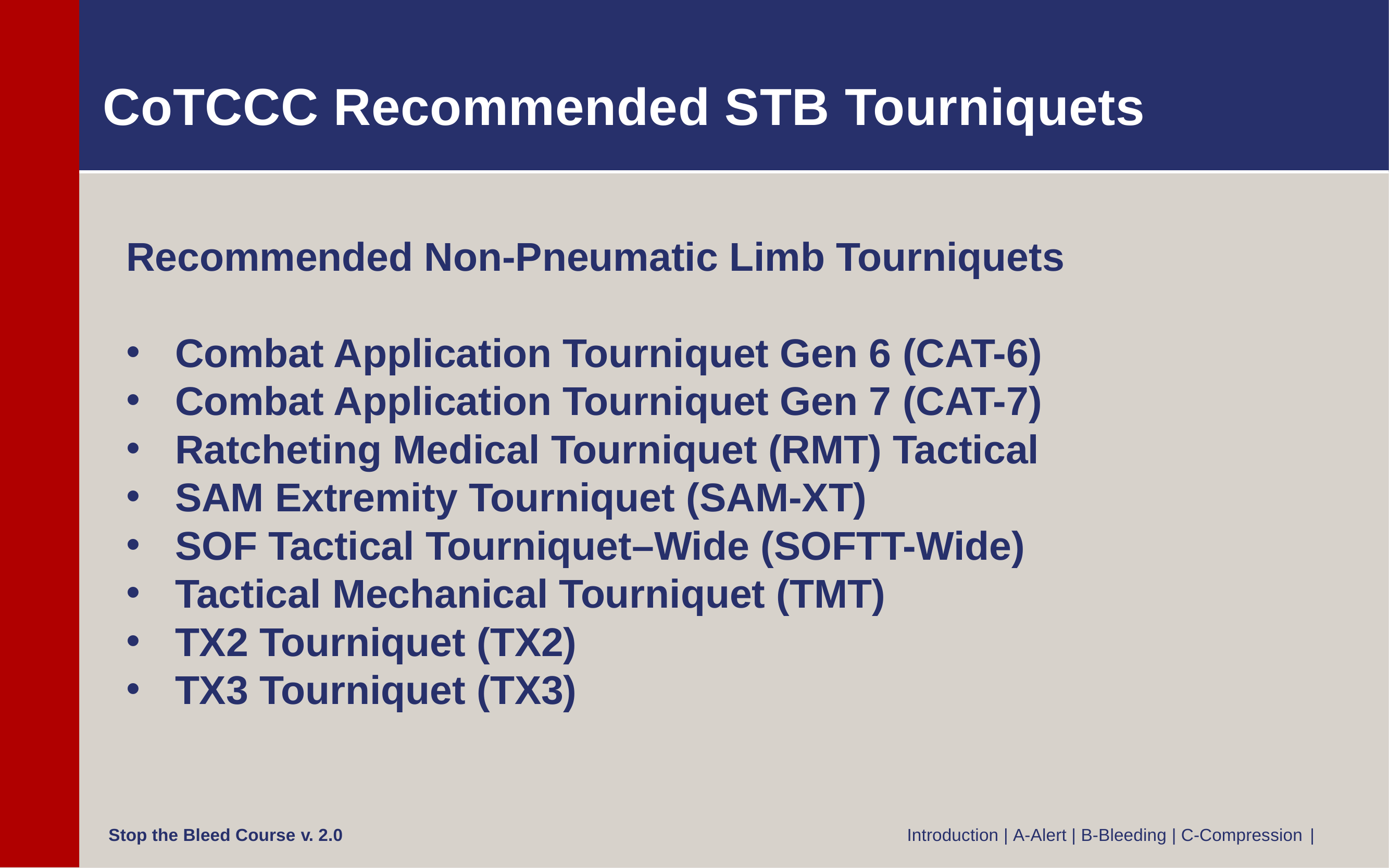

# CoTCCC Recommended STB Tourniquets

Recommended Non-Pneumatic Limb Tourniquets

Combat Application Tourniquet Gen 6 (CAT-6)
Combat Application Tourniquet Gen 7 (CAT-7)
Ratcheting Medical Tourniquet (RMT) Tactical
SAM Extremity Tourniquet (SAM-XT)
SOF Tactical Tourniquet–Wide (SOFTT-Wide)
Tactical Mechanical Tourniquet (TMT)
TX2 Tourniquet (TX2)
TX3 Tourniquet (TX3)
Stop the Bleed Course v. 2.0
Introduction | A-Alert | B-Bleeding | C-Compression |